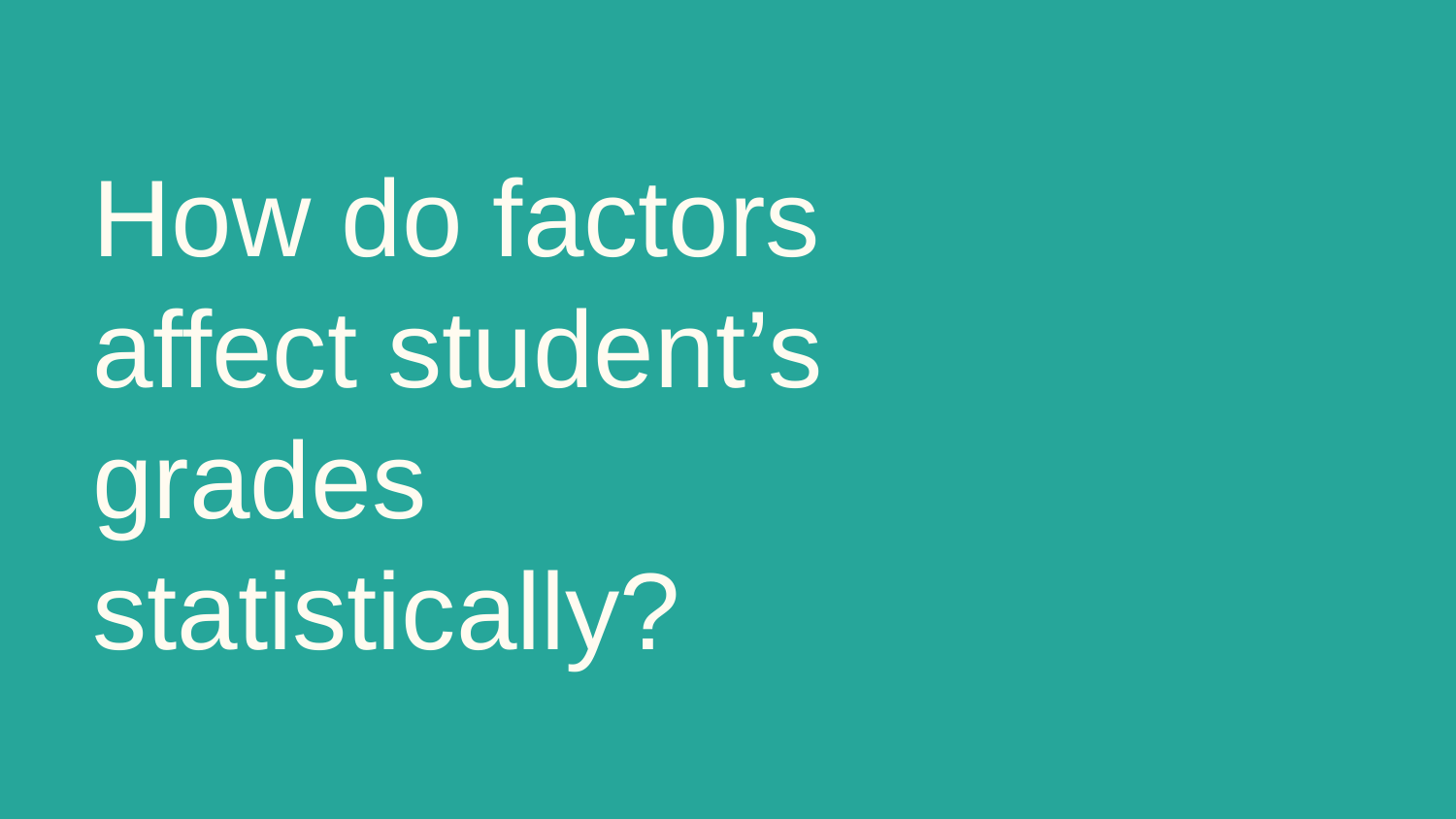

# How do factors affect student’s grades statistically?